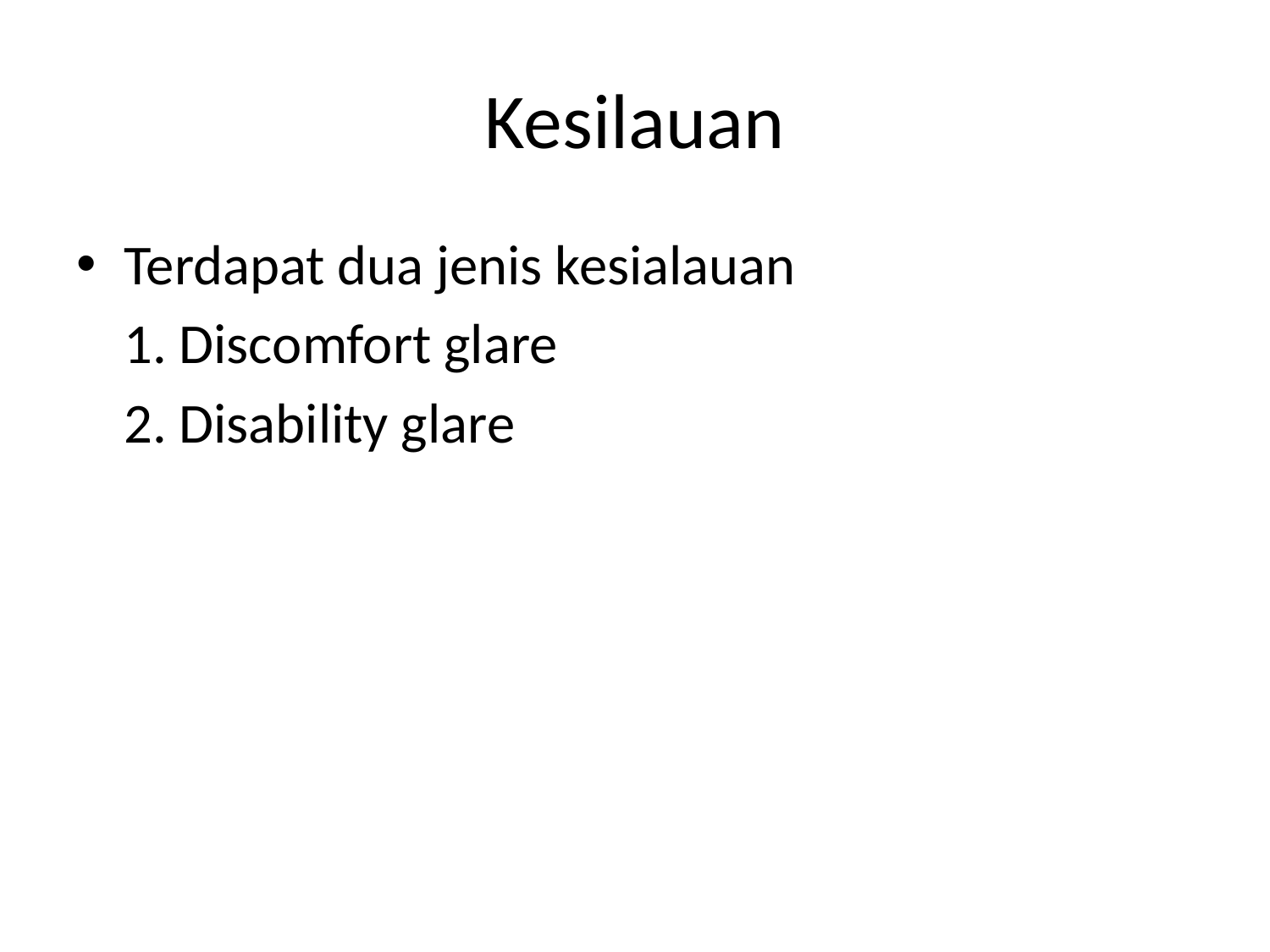

# Kesilauan
Terdapat dua jenis kesialauan
	1. Discomfort glare
	2. Disability glare